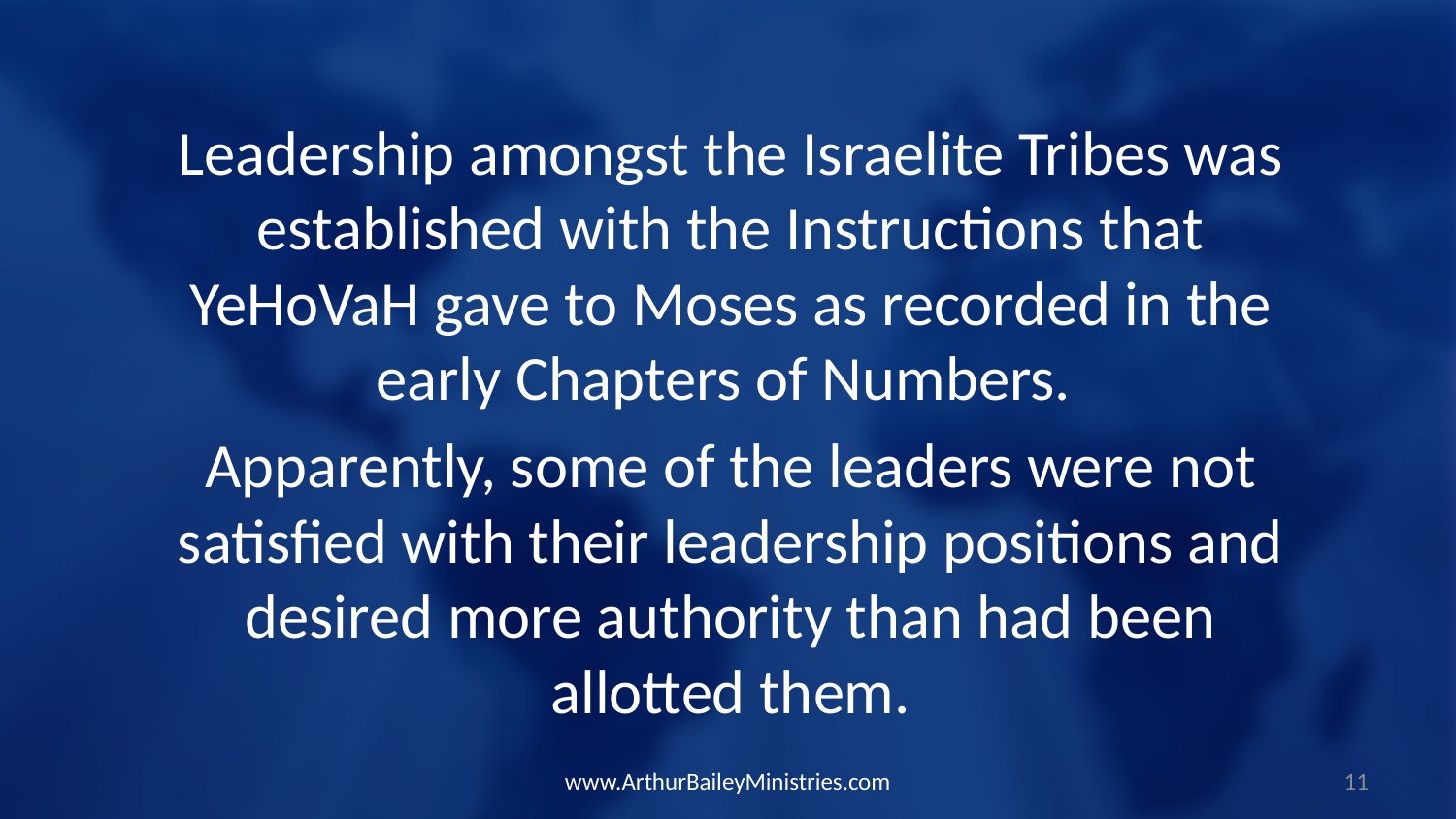

Leadership amongst the Israelite Tribes was established with the Instructions that YeHoVaH gave to Moses as recorded in the early Chapters of Numbers.
Apparently, some of the leaders were not satisfied with their leadership positions and desired more authority than had been allotted them.
www.ArthurBaileyMinistries.com
11